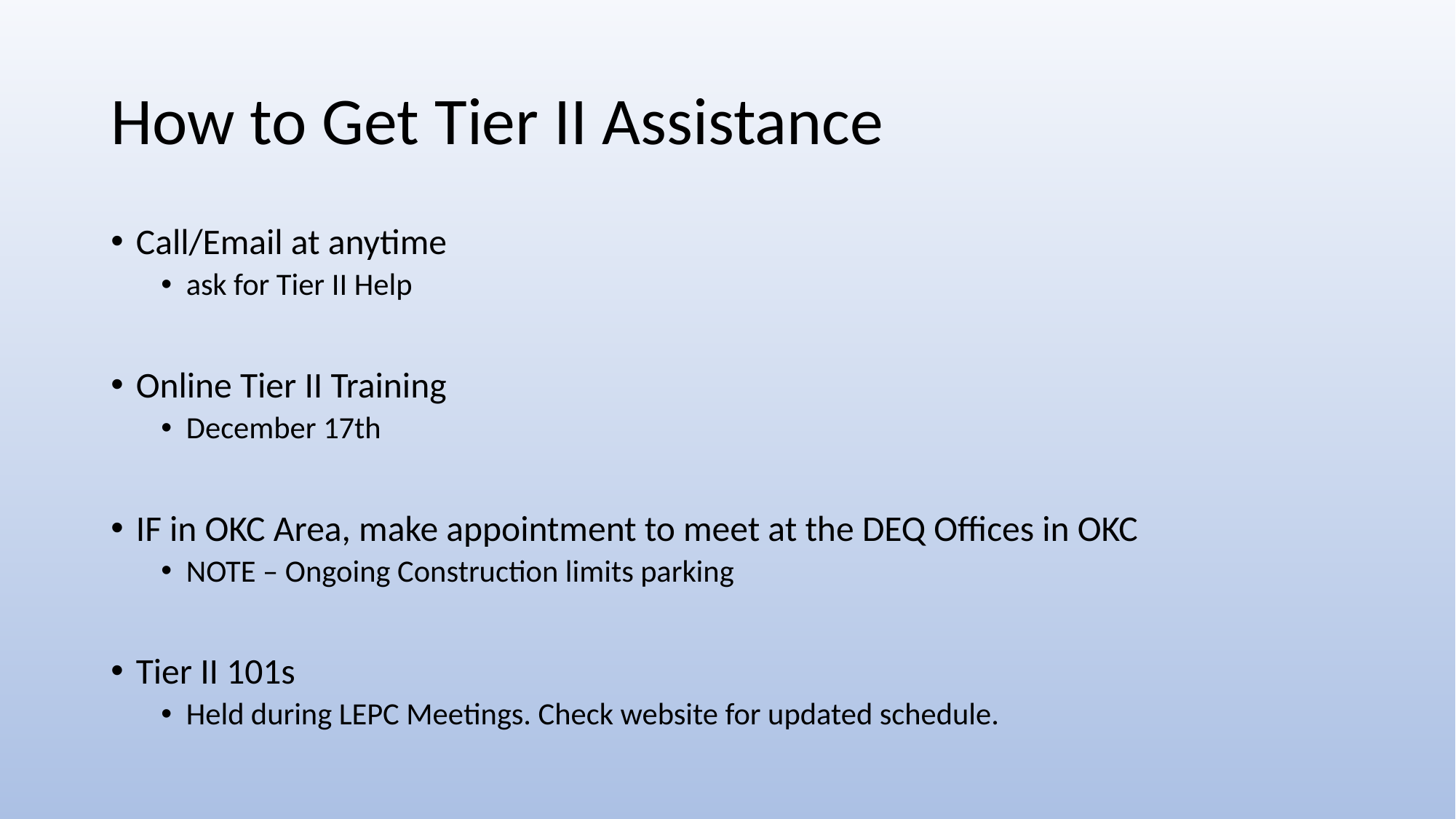

# How to Get Tier II Assistance
Call/Email at anytime
ask for Tier II Help

Online Tier II Training
December 17th

IF in OKC Area, make appointment to meet at the DEQ Offices in OKC
NOTE – Ongoing Construction limits parking

Tier II 101s
Held during LEPC Meetings. Check website for updated schedule.